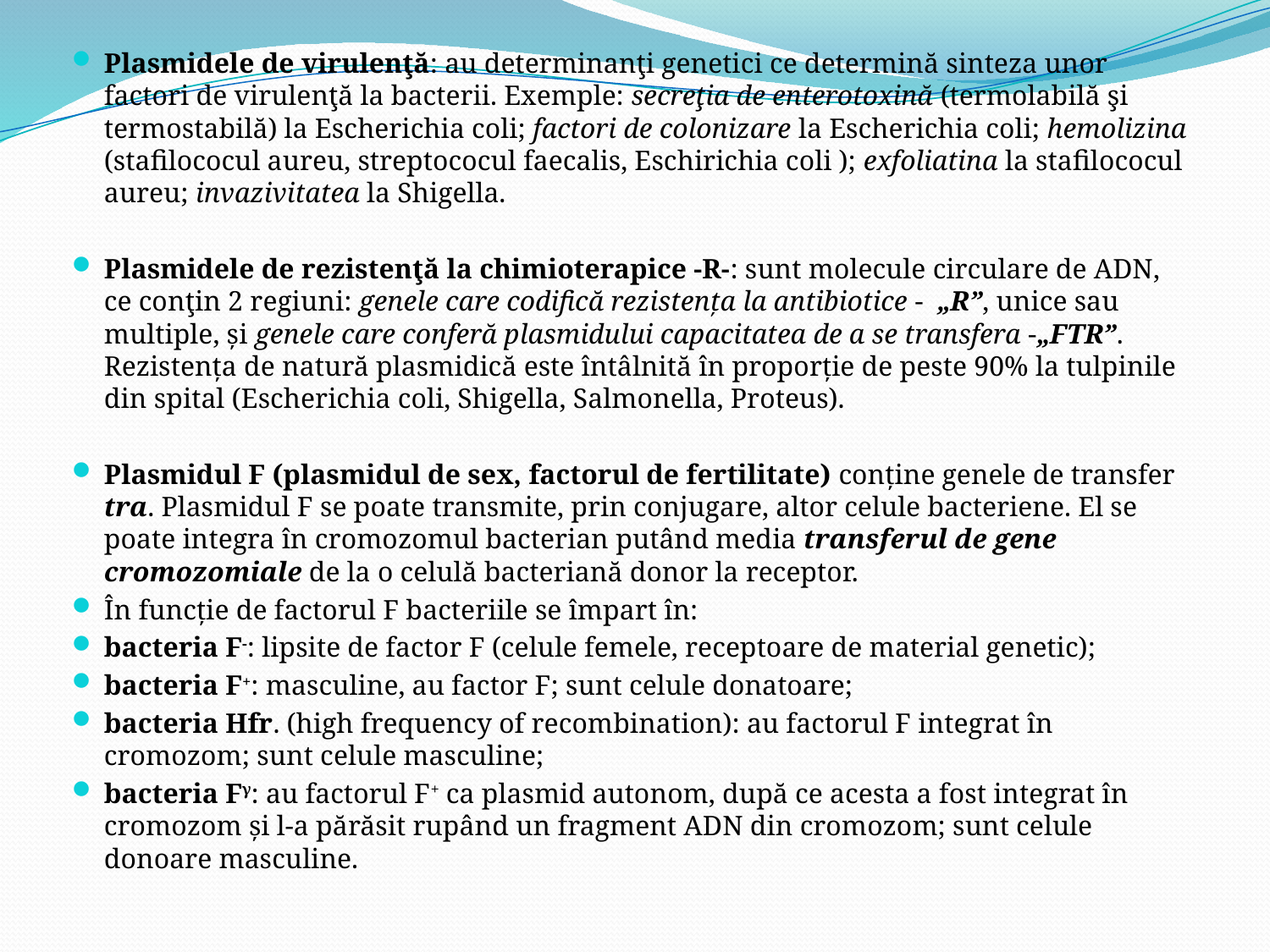

Plasmidele de virulenţă: au determinanţi genetici ce determină sinteza unor factori de virulenţă la bacterii. Exemple: secreţia de enterotoxină (termolabilă şi termostabilă) la Escherichia coli; factori de colonizare la Escherichia coli; hemolizina (stafilococul aureu, streptococul faecalis, Eschirichia coli ); exfoliatina la stafilococul aureu; invazivitatea la Shigella.

Plasmidele de rezistenţă la chimioterapice -R-: sunt molecule circulare de ADN, ce conţin 2 regiuni: genele care codifică rezistenţa la antibiotice -  „R”, unice sau multiple, şi genele care conferă plasmidului capacitatea de a se transfera -„FTR”. Rezistenţa de natură plasmidică este întâlnită în proporţie de peste 90% la tulpinile din spital (Escherichia coli, Shigella, Salmonella, Proteus).

Plasmidul F (plasmidul de sex, factorul de fertilitate) conţine genele de transfer tra. Plasmidul F se poate transmite, prin conjugare, altor celule bacteriene. El se poate integra în cromozomul bacterian putând media transferul de gene cromozomiale de la o celulă bacteriană donor la receptor.
În funcţie de factorul F bacteriile se împart în:
bacteria F-: lipsite de factor F (celule femele, receptoare de material genetic);
bacteria F+: masculine, au factor F; sunt celule donatoare;
bacteria Hfr. (high frequency of recombination): au factorul F integrat în cromozom; sunt celule masculine;
bacteria Fγ: au factorul F+ ca plasmid autonom, după ce acesta a fost integrat în cromozom şi l-a părăsit rupând un fragment ADN din cromozom; sunt celule donoare masculine.